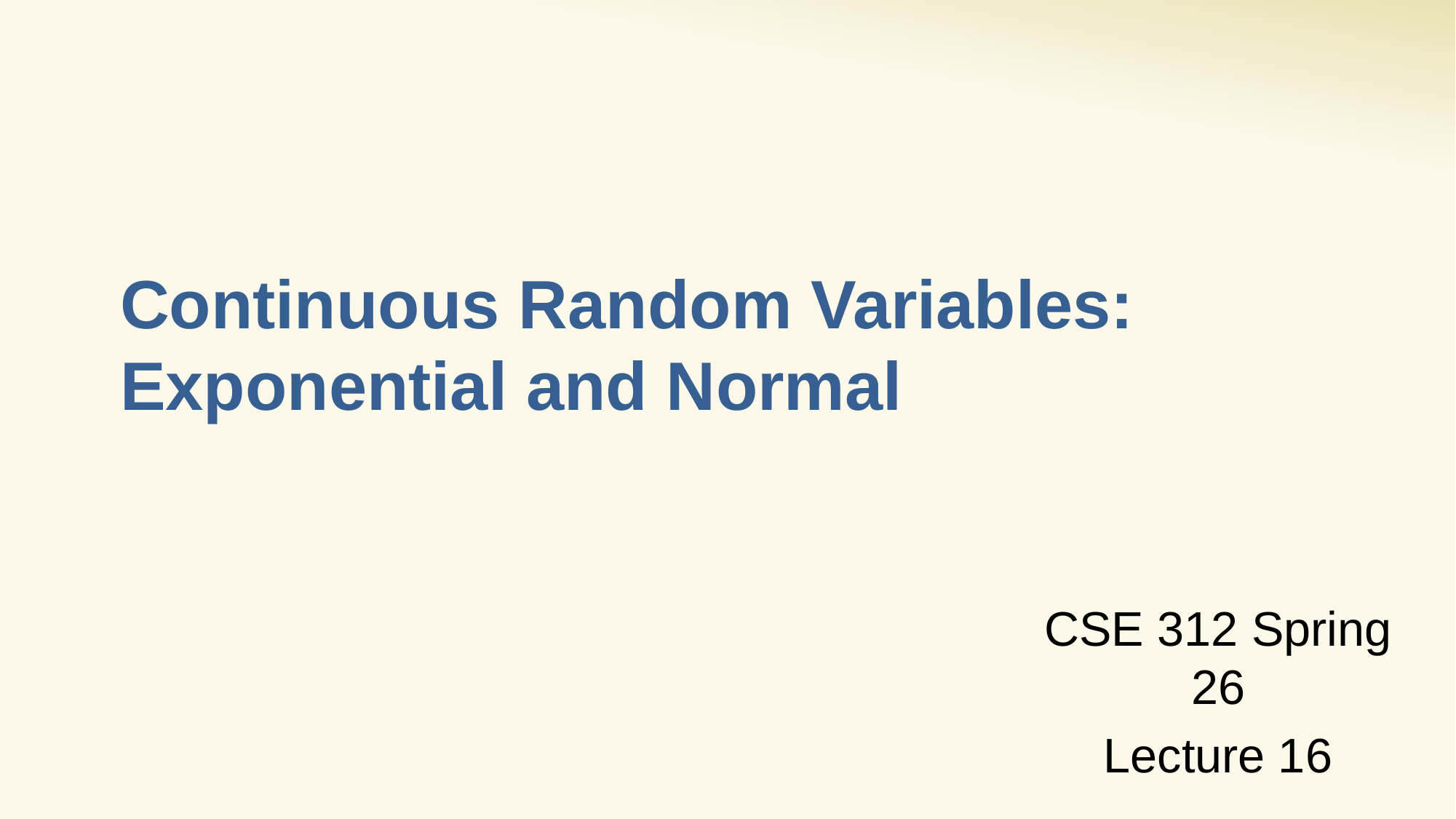

# Continuous Random Variables: Exponential and Normal
CSE 312 Spring 26
Lecture 16